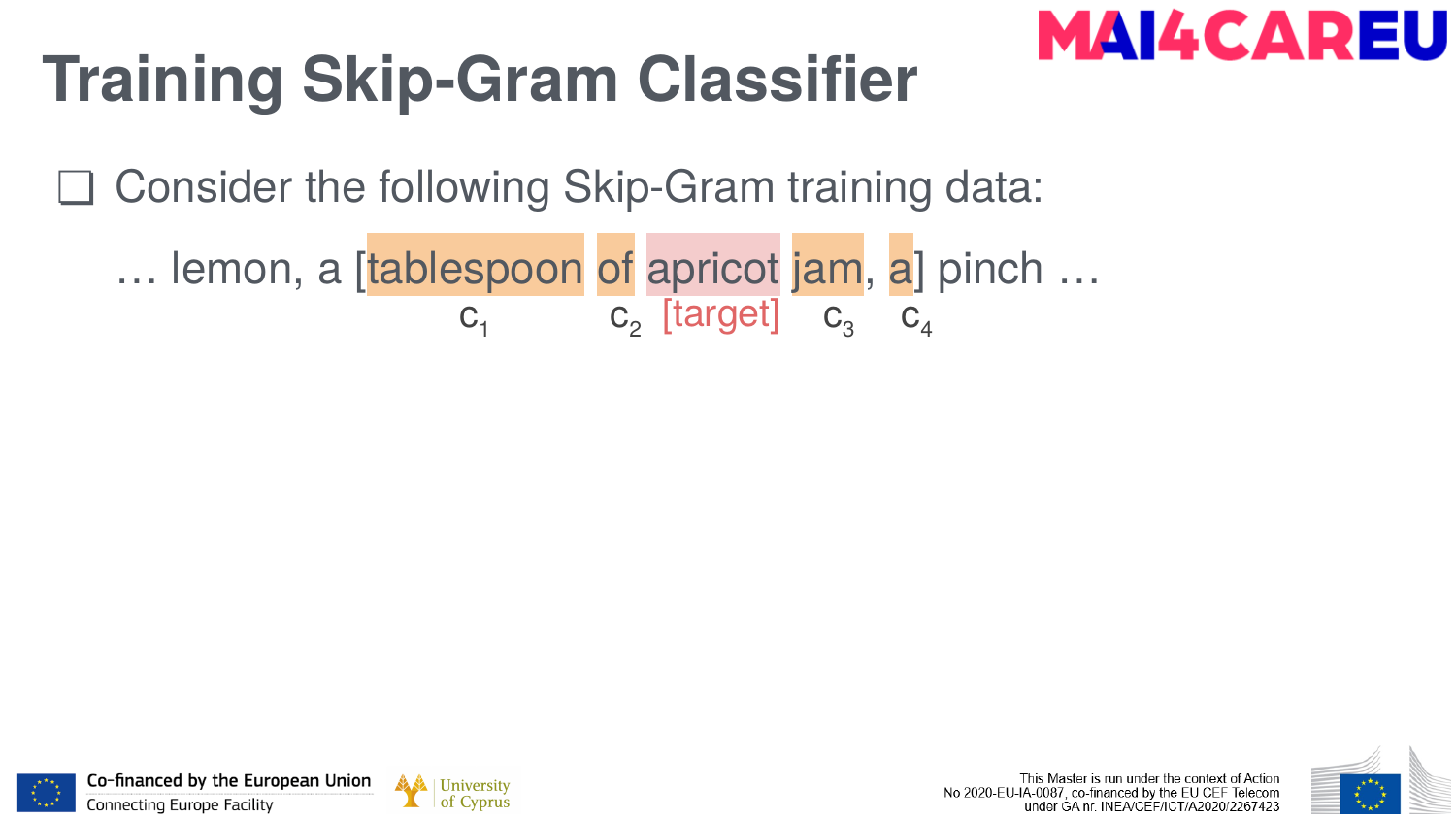

# Training Skip-Gram Classifier
Consider the following Skip-Gram training data:
… lemon, a [tablespoon of apricot jam, a] pinch …

c1
c2
c3
c4
[target]